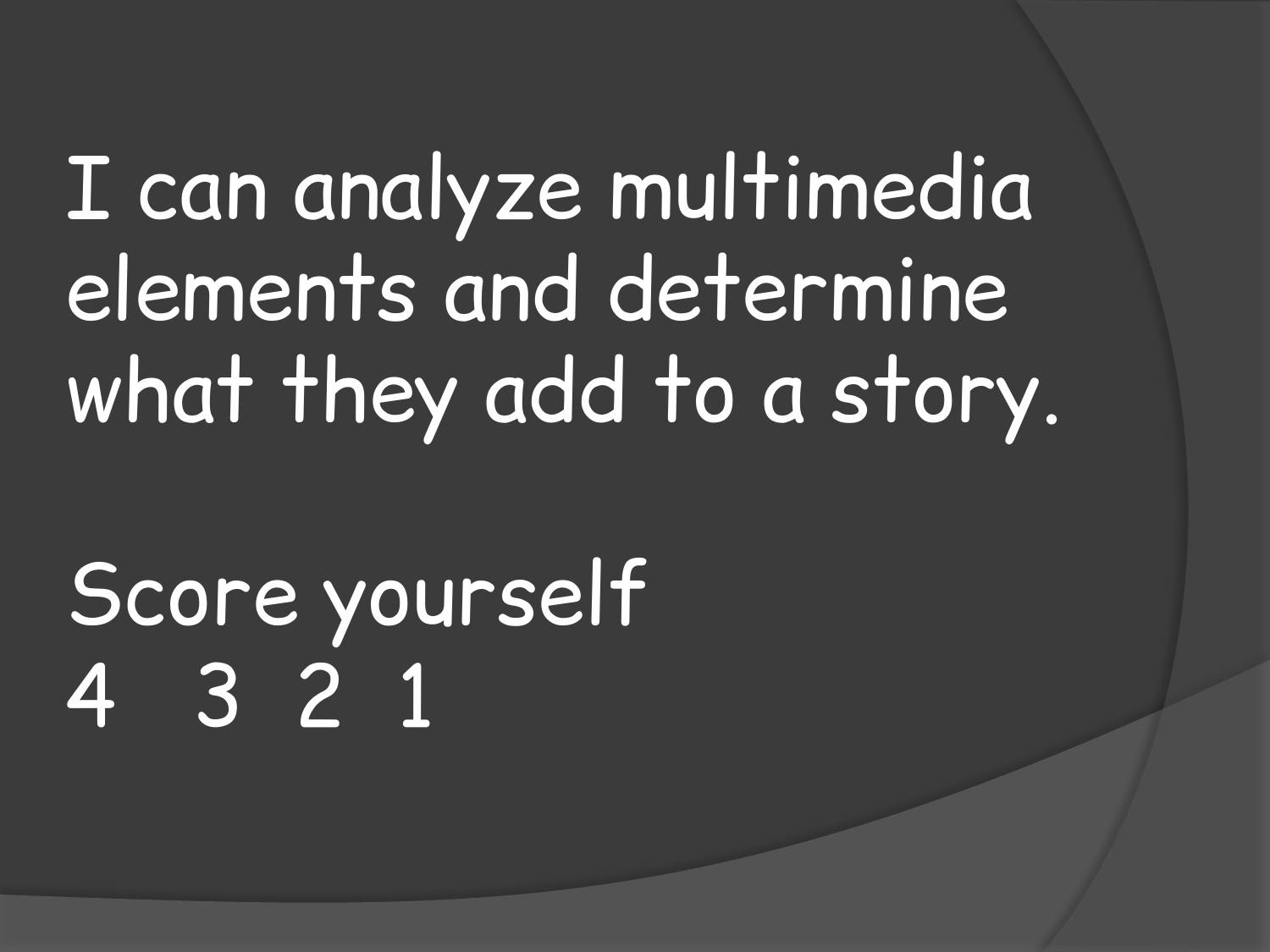

I can analyze multimedia elements and determine what they add to a story.

Score yourself
3  2  1